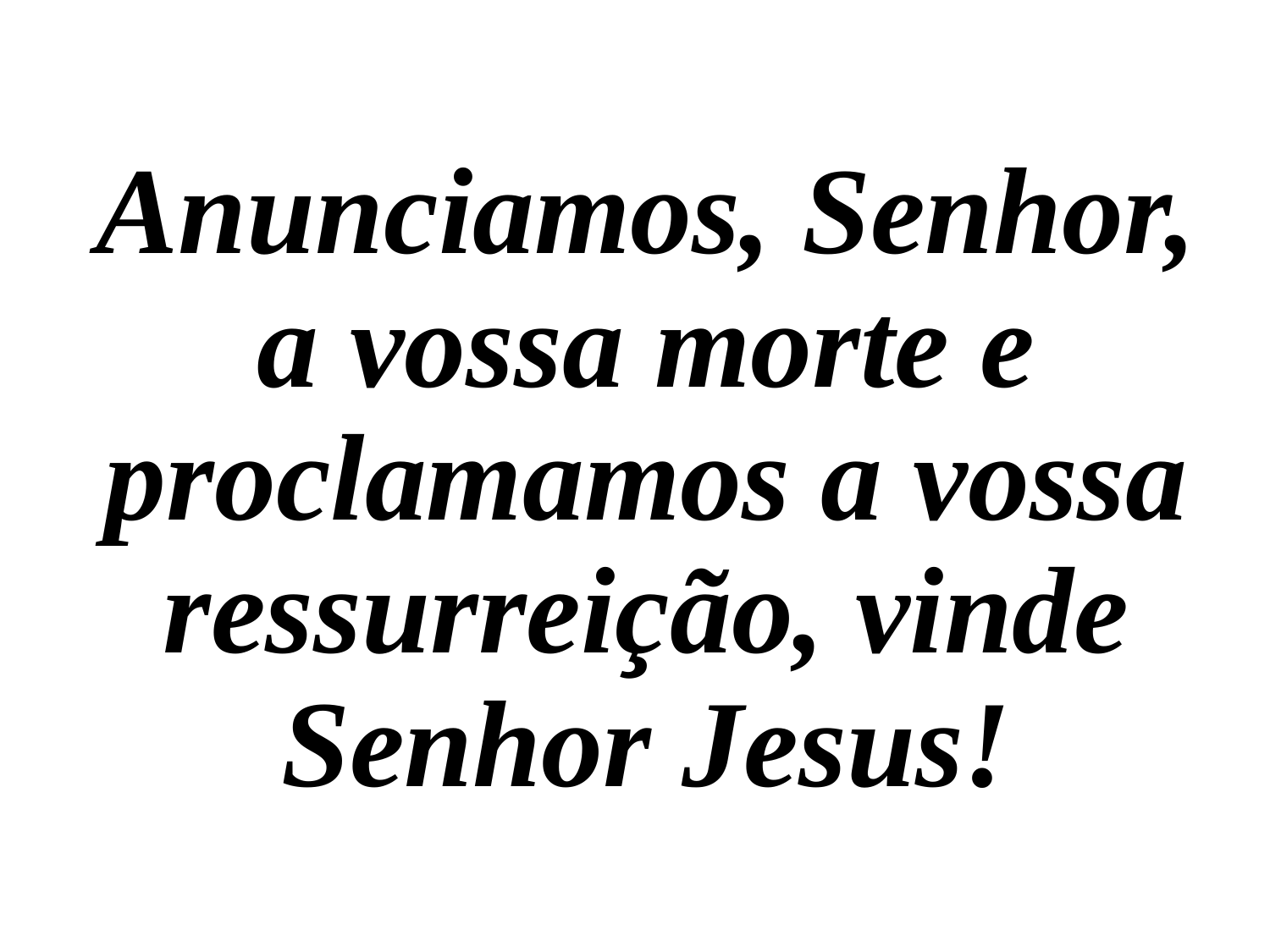

Anunciamos, Senhor, a vossa morte e proclamamos a vossa ressurreição, vinde Senhor Jesus!